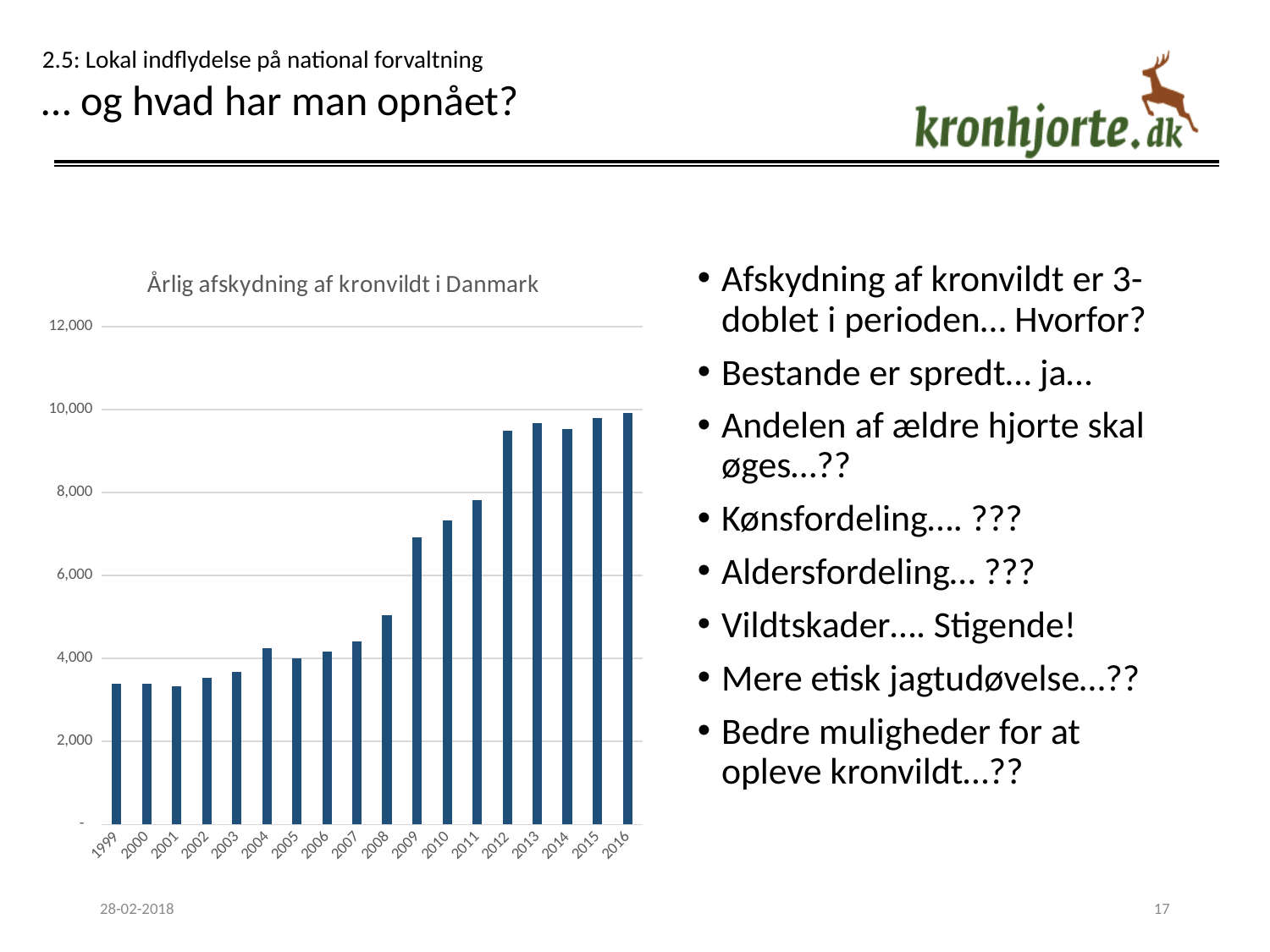

2.5: Lokal indflydelse på national forvaltning
… og hvad har man opnået?

### Chart: Årlig afskydning af kronvildt i Danmark

| Category |  |
|---|---|
| 1999 | 3392.0 |
| 2000 | 3387.0 |
| 2001 | 3338.0 |
| 2002 | 3531.0 |
| 2003 | 3672.0 |
| 2004 | 4254.0 |
| 2005 | 3994.0 |
| 2006 | 4161.0 |
| 2007 | 4408.0 |
| 2008 | 5042.0 |
| 2009 | 6928.0 |
| 2010 | 7327.0 |
| 2011 | 7818.0 |
| 2012 | 9484.0 |
| 2013 | 9668.0 |
| 2014 | 9538.0 |
| 2015 | 9789.0 |
| 2016 | 9925.0 |
Afskydning af kronvildt er 3- doblet i perioden… Hvorfor?
Bestande er spredt… ja…
Andelen af ældre hjorte skal øges…??
Kønsfordeling…. ???
Aldersfordeling… ???
Vildtskader…. Stigende!
Mere etisk jagtudøvelse…??
Bedre muligheder for at opleve kronvildt…??

28-02-2018
17